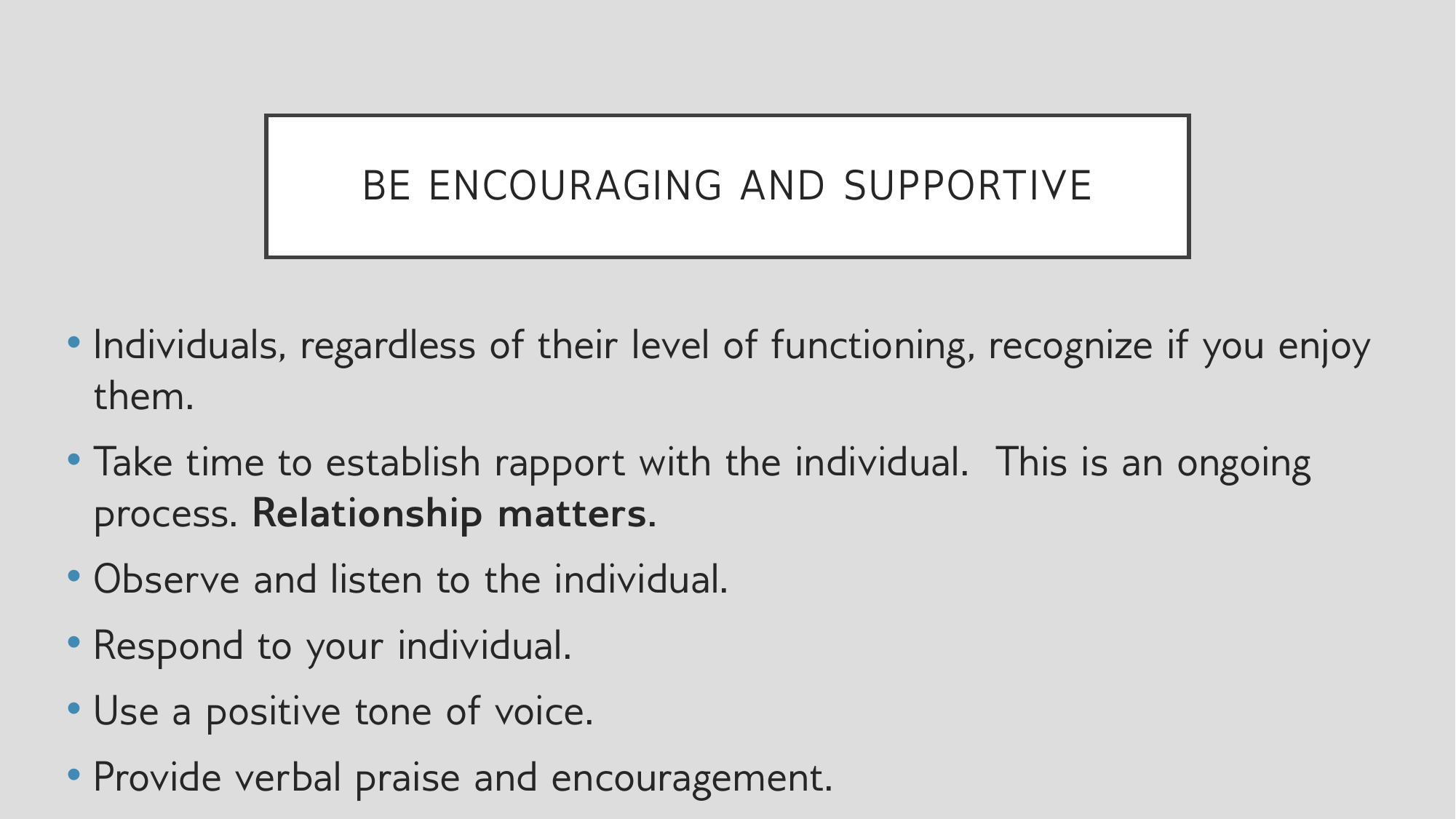

# Be Encouraging and Supportive
Individuals, regardless of their level of functioning, recognize if you enjoy them.
Take time to establish rapport with the individual.  This is an ongoing process. Relationship matters.
Observe and listen to the individual.
Respond to your individual.
Use a positive tone of voice.
Provide verbal praise and encouragement.